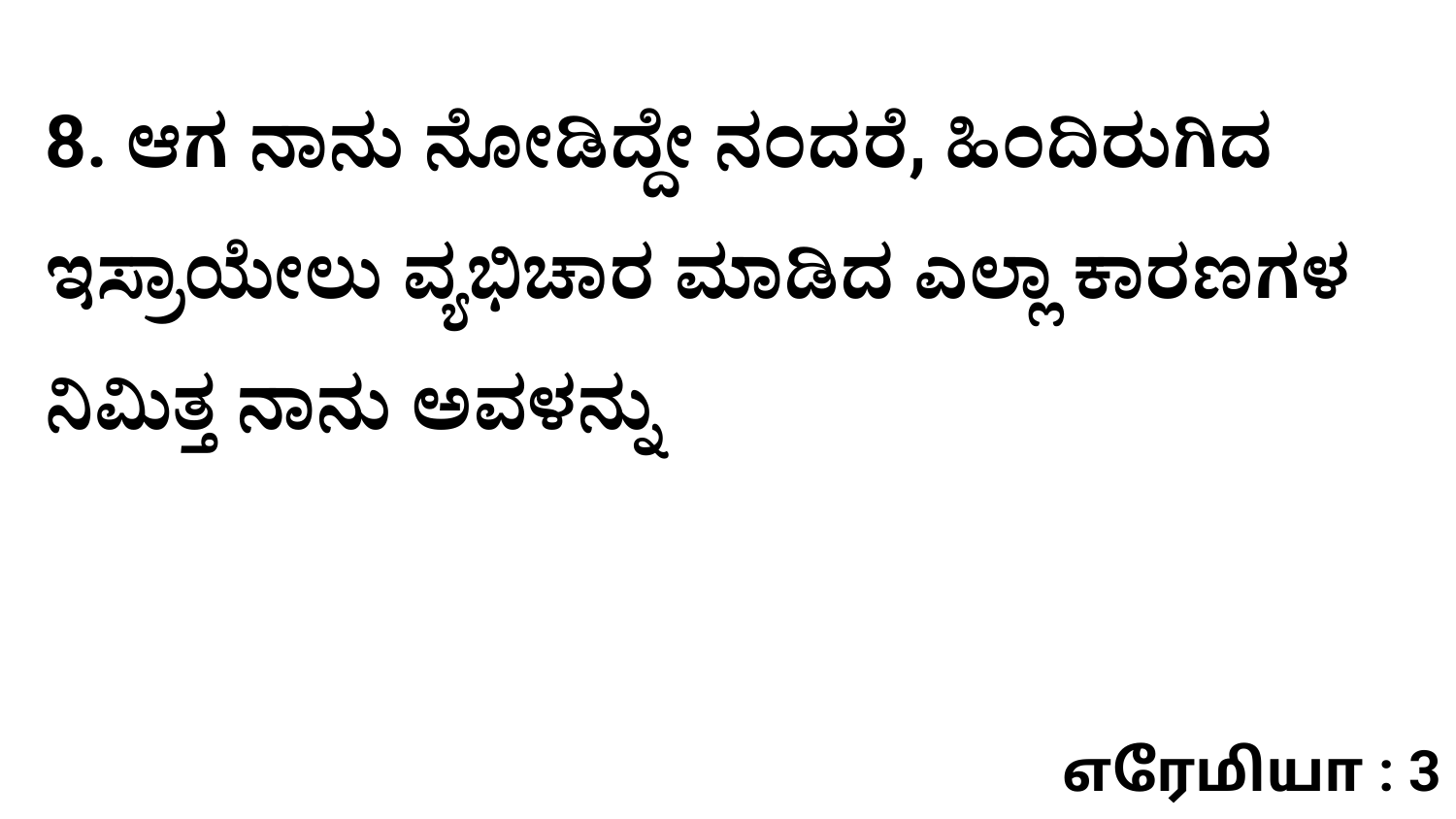

8. ಆಗ ನಾನು ನೋಡಿದ್ದೇ ನಂದರೆ, ಹಿಂದಿರುಗಿದ ಇಸ್ರಾಯೇಲು ವ್ಯಭಿಚಾರ ಮಾಡಿದ ಎಲ್ಲಾ ಕಾರಣಗಳ ನಿಮಿತ್ತ ನಾನು ಅವಳನ್ನು
எரேமியா : 3